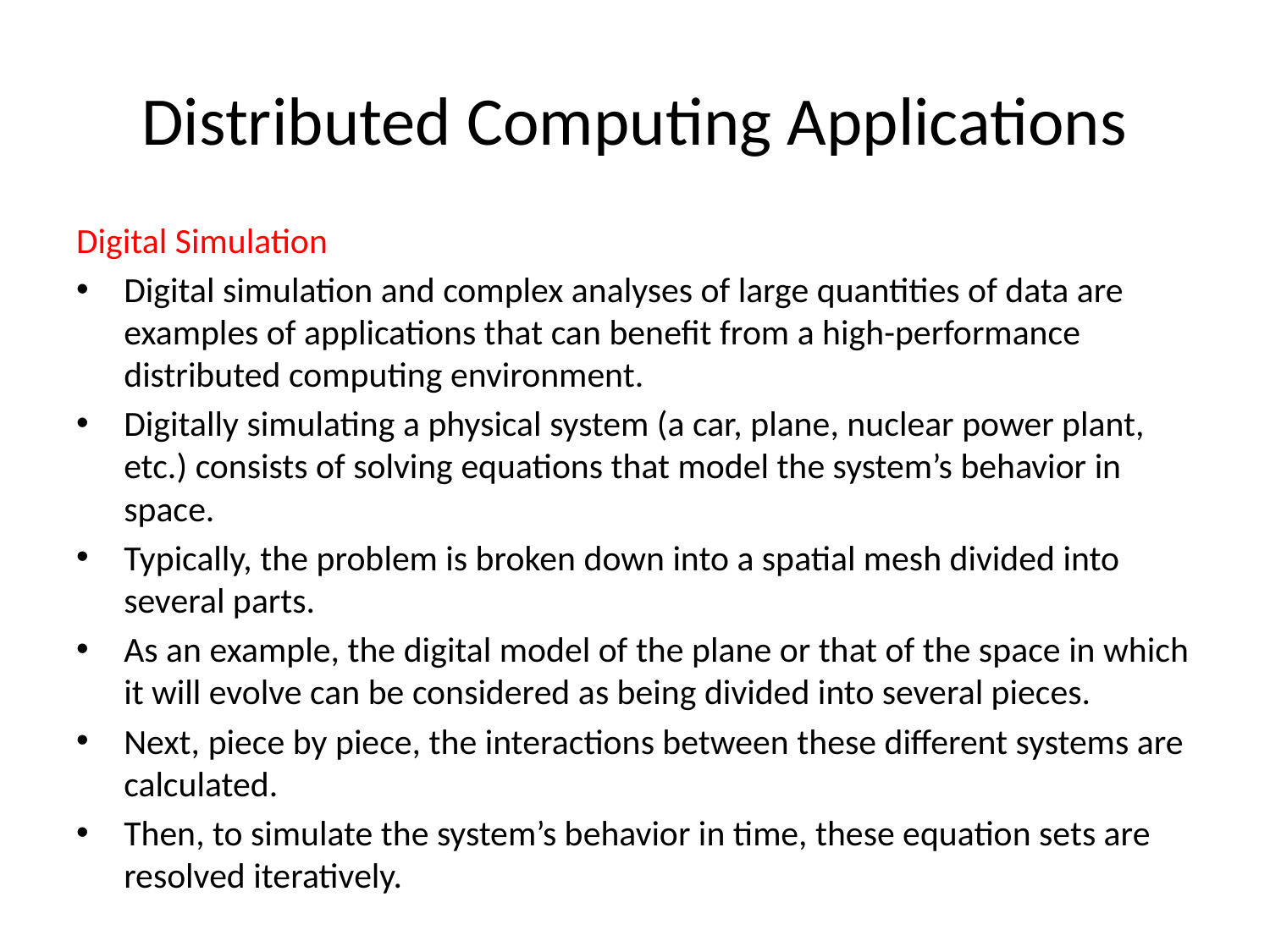

# Distributed Computing Applications
Digital Simulation
Digital simulation and complex analyses of large quantities of data are examples of applications that can benefit from a high-performance distributed computing environment.
Digitally simulating a physical system (a car, plane, nuclear power plant, etc.) consists of solving equations that model the system’s behavior in space.
Typically, the problem is broken down into a spatial mesh divided into several parts.
As an example, the digital model of the plane or that of the space in which it will evolve can be considered as being divided into several pieces.
Next, piece by piece, the interactions between these different systems are calculated.
Then, to simulate the system’s behavior in time, these equation sets are resolved iteratively.